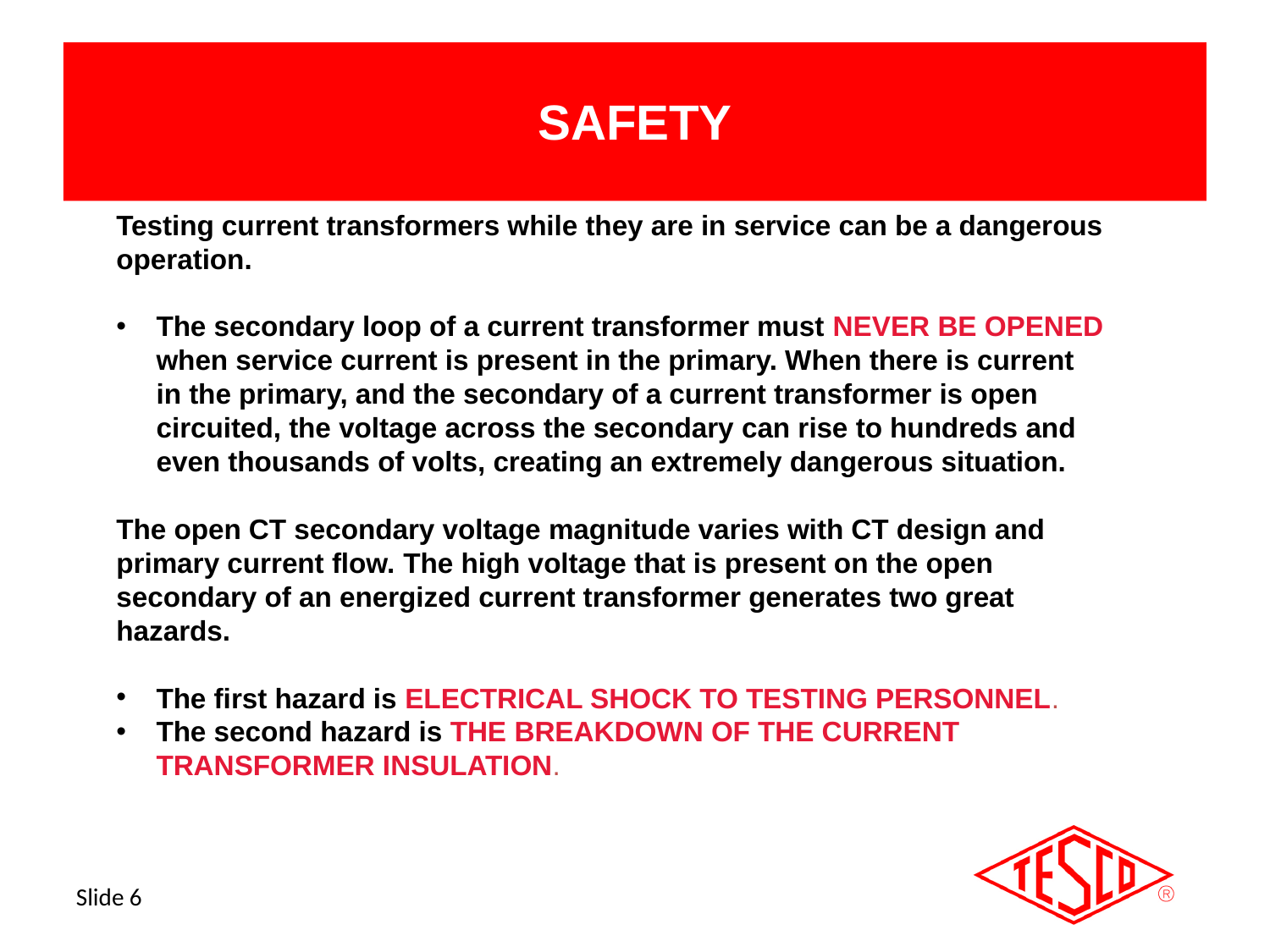

SAFETY
Testing current transformers while they are in service can be a dangerous operation.

The secondary loop of a current transformer must NEVER BE OPENED when service current is present in the primary. When there is current in the primary, and the secondary of a current transformer is open circuited, the voltage across the secondary can rise to hundreds and even thousands of volts, creating an extremely dangerous situation.

The open CT secondary voltage magnitude varies with CT design and primary current flow. The high voltage that is present on the open secondary of an energized current transformer generates two great hazards.

The first hazard is ELECTRICAL SHOCK TO TESTING PERSONNEL.
The second hazard is THE BREAKDOWN OF THE CURRENT TRANSFORMER INSULATION.